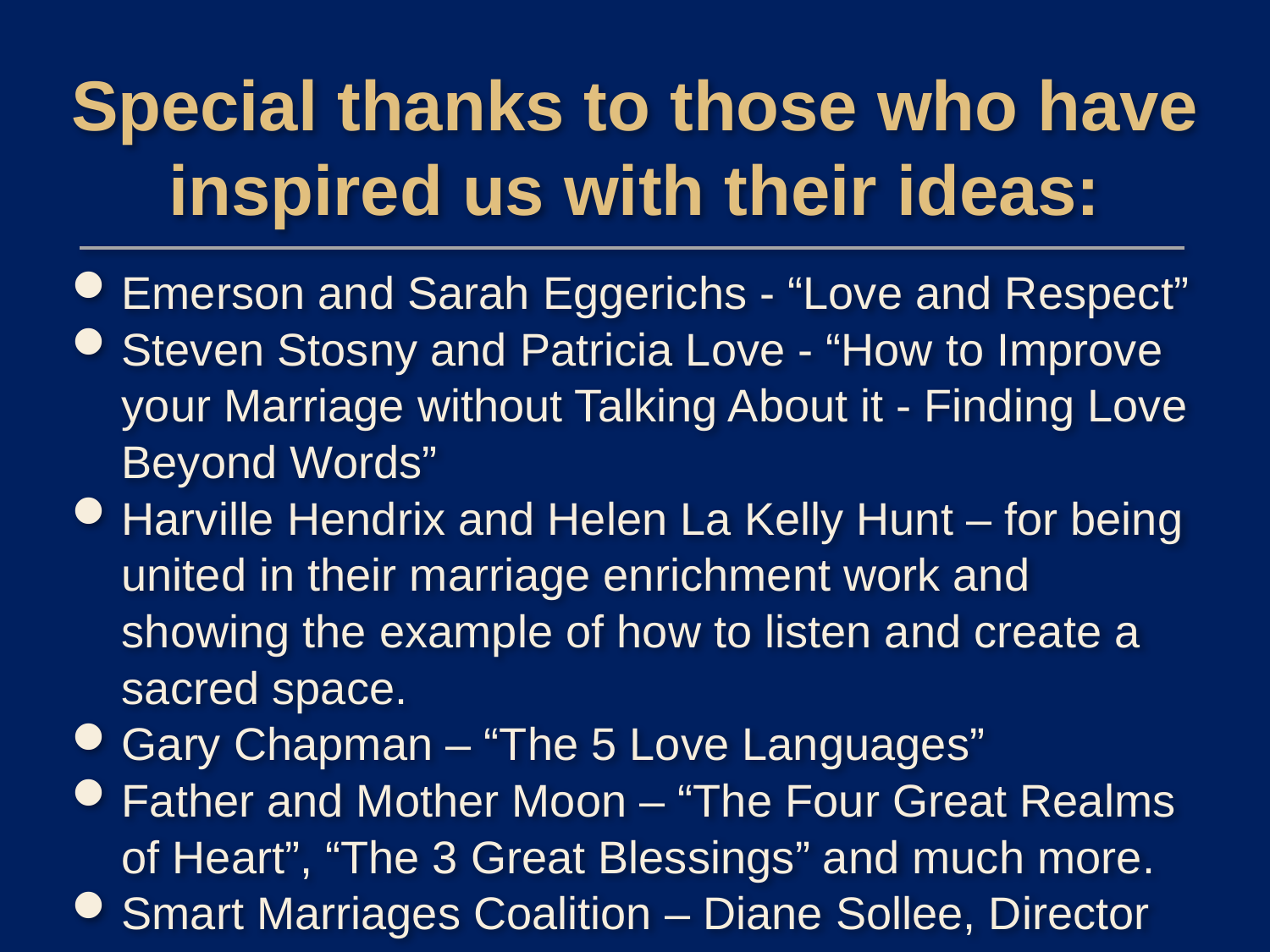

# Special thanks to those who have inspired us with their ideas:
Emerson and Sarah Eggerichs - “Love and Respect”
Steven Stosny and Patricia Love - “How to Improve your Marriage without Talking About it - Finding Love Beyond Words”
Harville Hendrix and Helen La Kelly Hunt – for being united in their marriage enrichment work and showing the example of how to listen and create a sacred space.
Gary Chapman – “The 5 Love Languages”
Father and Mother Moon – “The Four Great Realms of Heart”, “The 3 Great Blessings” and much more.
Smart Marriages Coalition – Diane Sollee, Director